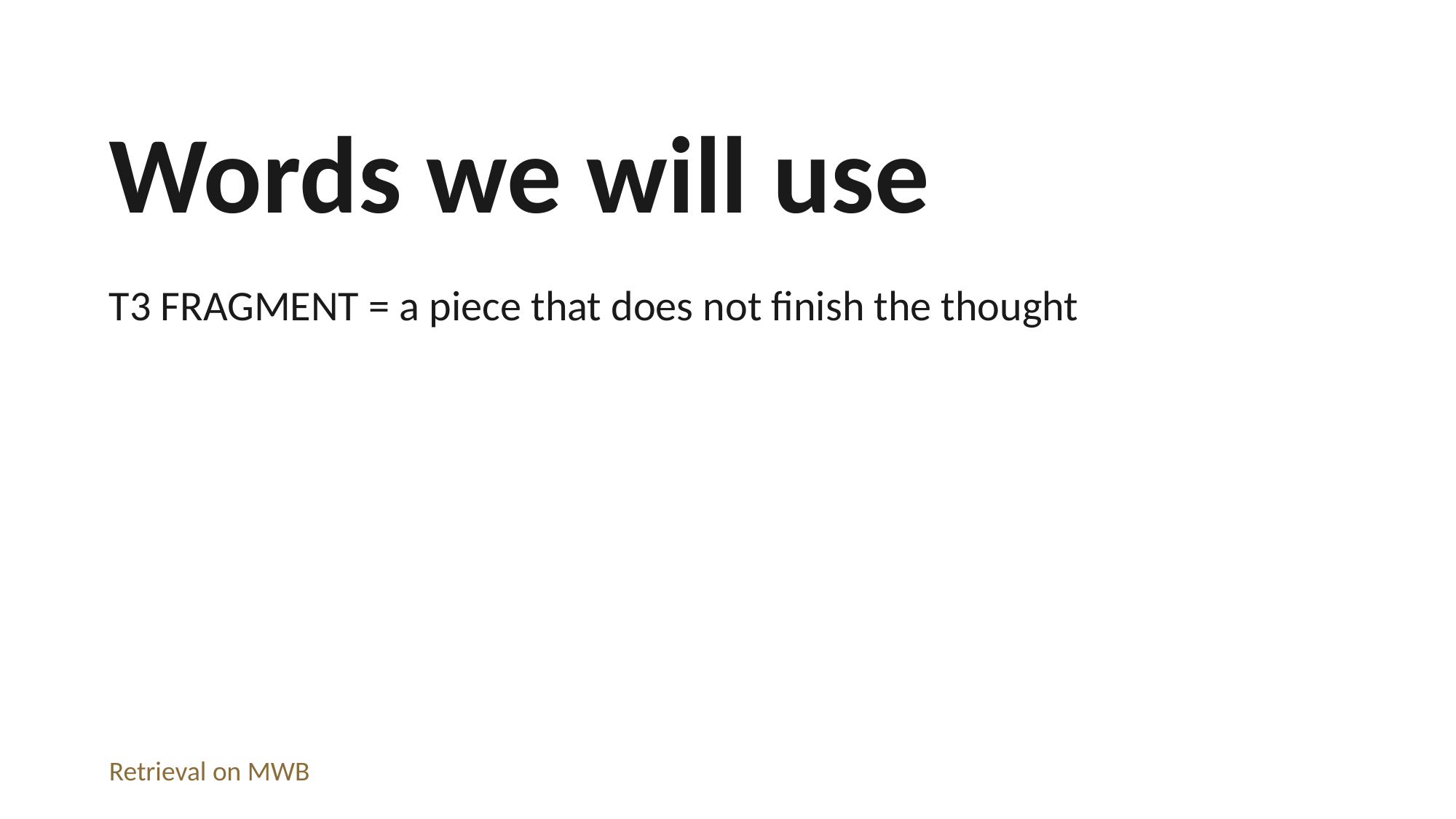

Words we will use
T3 FRAGMENT = a piece that does not finish the thought
Retrieval on MWB